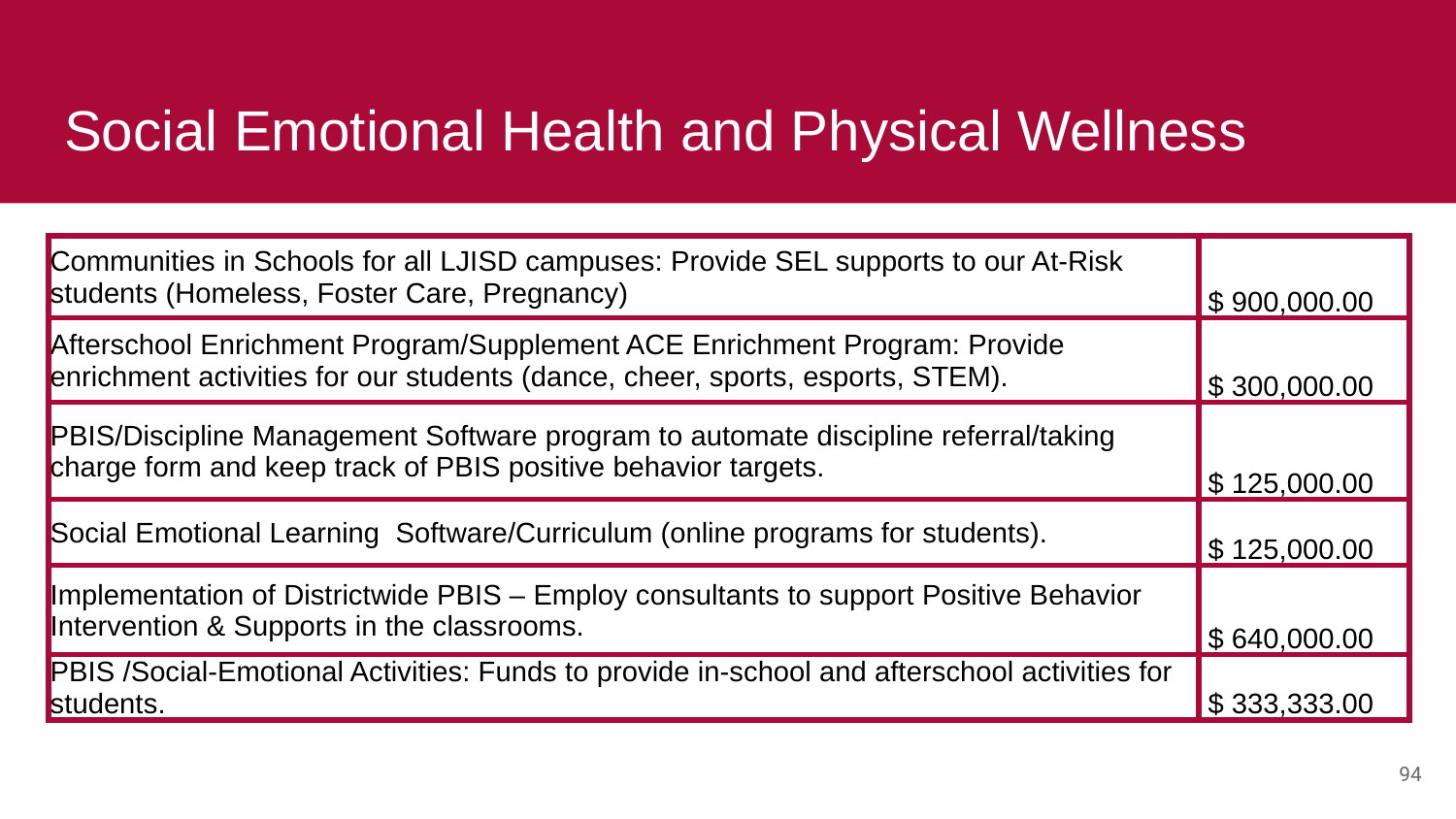

# Social Emotional Health and Physical Wellness
| Communities in Schools for all LJISD campuses: Provide SEL supports to our At-Risk students (Homeless, Foster Care, Pregnancy) | $ 900,000.00 |
| --- | --- |
| Afterschool Enrichment Program/Supplement ACE Enrichment Program: Provide enrichment activities for our students (dance, cheer, sports, esports, STEM). | $ 300,000.00 |
| PBIS/Discipline Management Software program to automate discipline referral/taking charge form and keep track of PBIS positive behavior targets. | $ 125,000.00 |
| Social Emotional Learning  Software/Curriculum (online programs for students). | $ 125,000.00 |
| Implementation of Districtwide PBIS – Employ consultants to support Positive Behavior Intervention & Supports in the classrooms. | $ 640,000.00 |
| PBIS /Social-Emotional Activities: Funds to provide in-school and afterschool activities for students. | $ 333,333.00 |
94